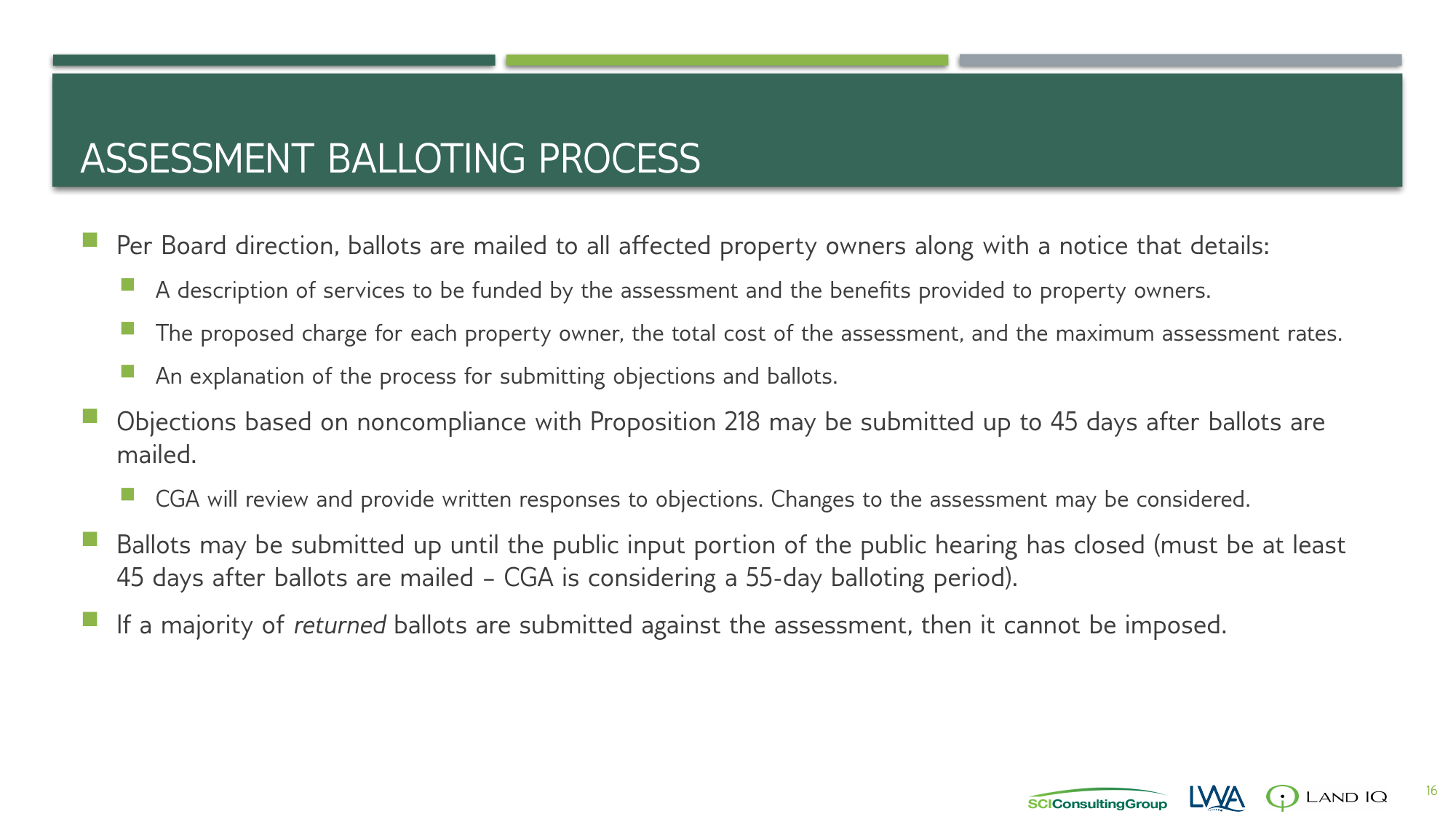

# Assessment Balloting Process
Per Board direction, ballots are mailed to all affected property owners along with a notice that details:
A description of services to be funded by the assessment and the benefits provided to property owners.
The proposed charge for each property owner, the total cost of the assessment, and the maximum assessment rates.
An explanation of the process for submitting objections and ballots.
Objections based on noncompliance with Proposition 218 may be submitted up to 45 days after ballots are mailed.
CGA will review and provide written responses to objections. Changes to the assessment may be considered.
Ballots may be submitted up until the public input portion of the public hearing has closed (must be at least 45 days after ballots are mailed – CGA is considering a 55-day balloting period).
If a majority of returned ballots are submitted against the assessment, then it cannot be imposed.

16